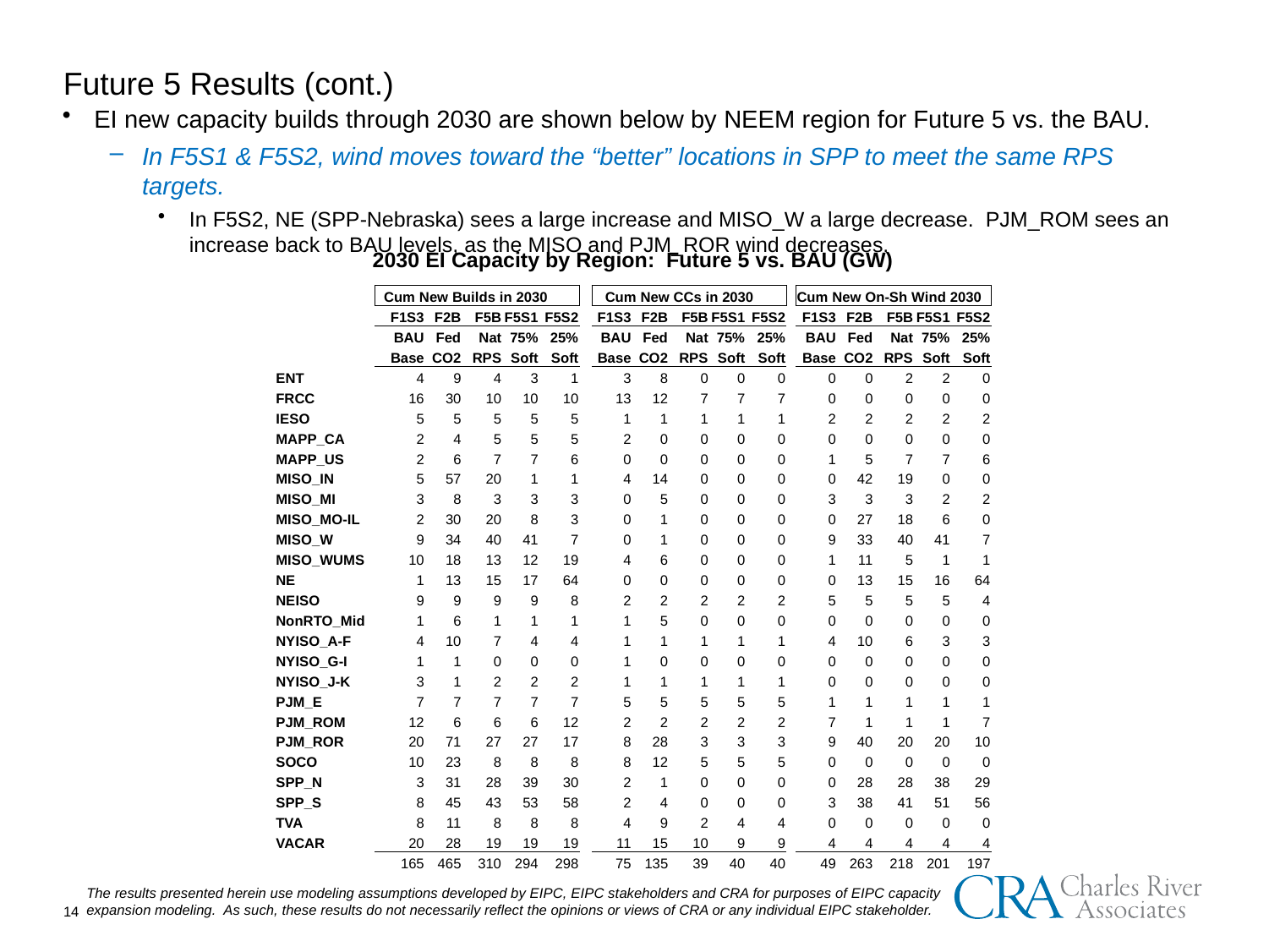

Future 5 Results (cont.)

EI new capacity builds through 2030 are shown below by NEEM region for Future 5 vs. the BAU.
In F5S1 & F5S2, wind moves toward the “better” locations in SPP to meet the same RPS targets.
In F5S2, NE (SPP-Nebraska) sees a large increase and MISO_W a large decrease.  PJM_ROM sees an increase back to BAU levels, as the MISO and PJM_ROR wind decreases.

2030 EI Capacity by Region:  Future 5 vs. BAU (GW)
|  |  | Cum New Builds in 2030 |  |  |  |  |  | Cum New CCs in 2030 |  |  |  |  |  | Cum New On-Sh Wind 2030 |  |  |  |  |
| --- | --- | --- | --- | --- | --- | --- | --- | --- | --- | --- | --- | --- | --- | --- | --- | --- | --- | --- |
|  |  | F1S3 | F2B | F5B | F5S1 | F5S2 |  | F1S3 | F2B | F5B | F5S1 | F5S2 |  | F1S3 | F2B | F5B | F5S1 | F5S2 |
|  |  | BAU | Fed | Nat | 75% | 25% |  | BAU | Fed | Nat | 75% | 25% |  | BAU | Fed | Nat | 75% | 25% |
|  |  | Base | CO2 | RPS | Soft | Soft |  | Base | CO2 | RPS | Soft | Soft |  | Base | CO2 | RPS | Soft | Soft |
| ENT |  | 4 | 9 | 4 | 3 | 1 |  | 3 | 8 | 0 | 0 | 0 |  | 0 | 0 | 2 | 2 | 0 |
| FRCC |  | 16 | 30 | 10 | 10 | 10 |  | 13 | 12 | 7 | 7 | 7 |  | 0 | 0 | 0 | 0 | 0 |
| IESO |  | 5 | 5 | 5 | 5 | 5 |  | 1 | 1 | 1 | 1 | 1 |  | 2 | 2 | 2 | 2 | 2 |
| MAPP\_CA |  | 2 | 4 | 5 | 5 | 5 |  | 2 | 0 | 0 | 0 | 0 |  | 0 | 0 | 0 | 0 | 0 |
| MAPP\_US |  | 2 | 6 | 7 | 7 | 6 |  | 0 | 0 | 0 | 0 | 0 |  | 1 | 5 | 7 | 7 | 6 |
| MISO\_IN |  | 5 | 57 | 20 | 1 | 1 |  | 4 | 14 | 0 | 0 | 0 |  | 0 | 42 | 19 | 0 | 0 |
| MISO\_MI |  | 3 | 8 | 3 | 3 | 3 |  | 0 | 5 | 0 | 0 | 0 |  | 3 | 3 | 3 | 2 | 2 |
| MISO\_MO-IL |  | 2 | 30 | 20 | 8 | 3 |  | 0 | 1 | 0 | 0 | 0 |  | 0 | 27 | 18 | 6 | 0 |
| MISO\_W |  | 9 | 34 | 40 | 41 | 7 |  | 0 | 1 | 0 | 0 | 0 |  | 9 | 33 | 40 | 41 | 7 |
| MISO\_WUMS |  | 10 | 18 | 13 | 12 | 19 |  | 4 | 6 | 0 | 0 | 0 |  | 1 | 11 | 5 | 1 | 1 |
| NE |  | 1 | 13 | 15 | 17 | 64 |  | 0 | 0 | 0 | 0 | 0 |  | 0 | 13 | 15 | 16 | 64 |
| NEISO |  | 9 | 9 | 9 | 9 | 8 |  | 2 | 2 | 2 | 2 | 2 |  | 5 | 5 | 5 | 5 | 4 |
| NonRTO\_Mid |  | 1 | 6 | 1 | 1 | 1 |  | 1 | 5 | 0 | 0 | 0 |  | 0 | 0 | 0 | 0 | 0 |
| NYISO\_A-F |  | 4 | 10 | 7 | 4 | 4 |  | 1 | 1 | 1 | 1 | 1 |  | 4 | 10 | 6 | 3 | 3 |
| NYISO\_G-I |  | 1 | 1 | 0 | 0 | 0 |  | 1 | 0 | 0 | 0 | 0 |  | 0 | 0 | 0 | 0 | 0 |
| NYISO\_J-K |  | 3 | 1 | 2 | 2 | 2 |  | 1 | 1 | 1 | 1 | 1 |  | 0 | 0 | 0 | 0 | 0 |
| PJM\_E |  | 7 | 7 | 7 | 7 | 7 |  | 5 | 5 | 5 | 5 | 5 |  | 1 | 1 | 1 | 1 | 1 |
| PJM\_ROM |  | 12 | 6 | 6 | 6 | 12 |  | 2 | 2 | 2 | 2 | 2 |  | 7 | 1 | 1 | 1 | 7 |
| PJM\_ROR |  | 20 | 71 | 27 | 27 | 17 |  | 8 | 28 | 3 | 3 | 3 |  | 9 | 40 | 20 | 20 | 10 |
| SOCO |  | 10 | 23 | 8 | 8 | 8 |  | 8 | 12 | 5 | 5 | 5 |  | 0 | 0 | 0 | 0 | 0 |
| SPP\_N |  | 3 | 31 | 28 | 39 | 30 |  | 2 | 1 | 0 | 0 | 0 |  | 0 | 28 | 28 | 38 | 29 |
| SPP\_S |  | 8 | 45 | 43 | 53 | 58 |  | 2 | 4 | 0 | 0 | 0 |  | 3 | 38 | 41 | 51 | 56 |
| TVA |  | 8 | 11 | 8 | 8 | 8 |  | 4 | 9 | 2 | 4 | 4 |  | 0 | 0 | 0 | 0 | 0 |
| VACAR |  | 20 | 28 | 19 | 19 | 19 |  | 11 | 15 | 10 | 9 | 9 |  | 4 | 4 | 4 | 4 | 4 |
|  |  | 165 | 465 | 310 | 294 | 298 |  | 75 | 135 | 39 | 40 | 40 |  | 49 | 263 | 218 | 201 | 197 |
The results presented herein use modeling assumptions developed by EIPC, EIPC stakeholders and CRA for purposes of EIPC capacity expansion modeling.  As such, these results do not necessarily reflect the opinions or views of CRA or any individual EIPC stakeholder.
14